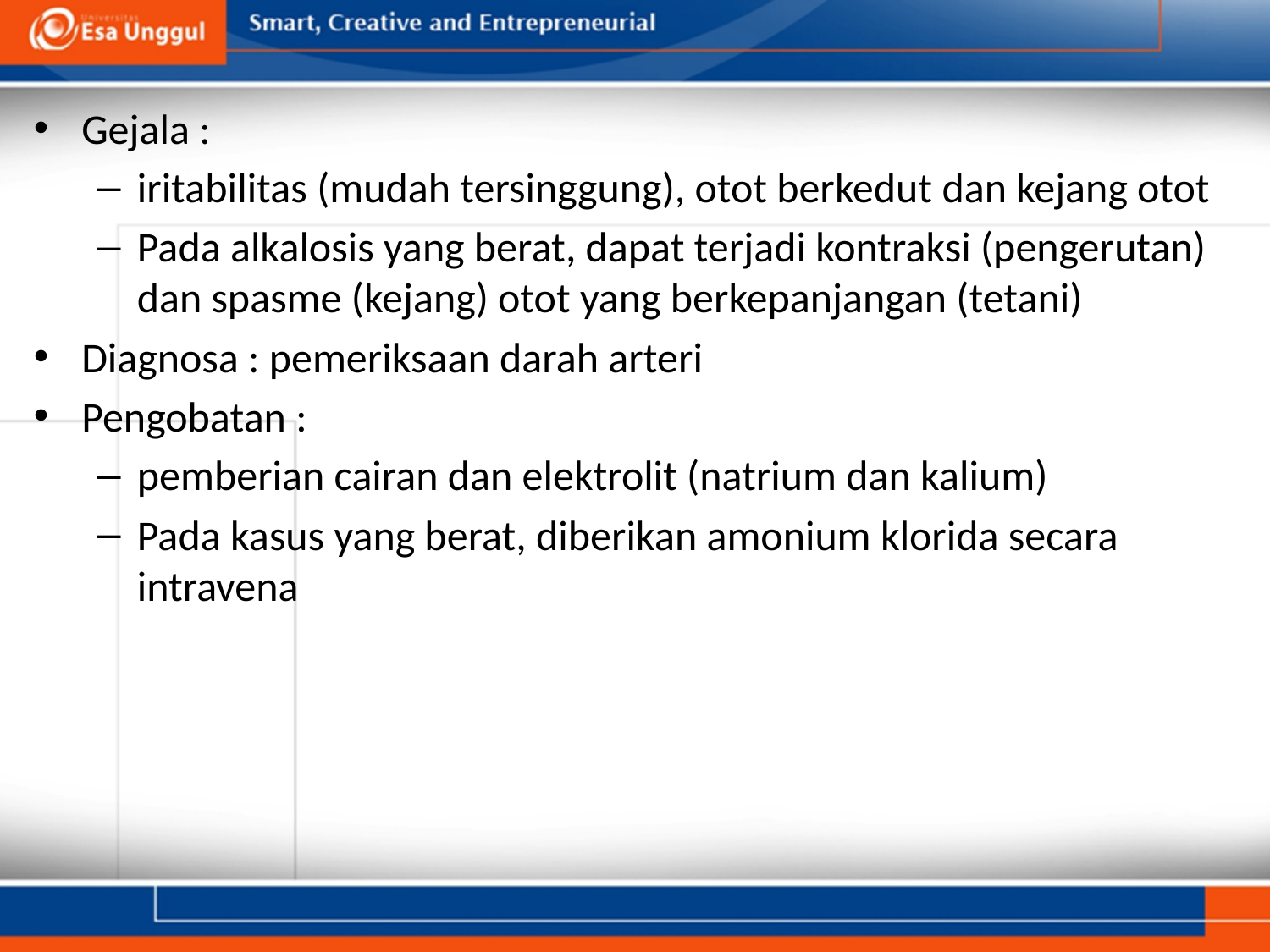

Gejala :
iritabilitas (mudah tersinggung), otot berkedut dan kejang otot
Pada alkalosis yang berat, dapat terjadi kontraksi (pengerutan) dan spasme (kejang) otot yang berkepanjangan (tetani)
Diagnosa : pemeriksaan darah arteri
Pengobatan :
pemberian cairan dan elektrolit (natrium dan kalium)
Pada kasus yang berat, diberikan amonium klorida secara intravena